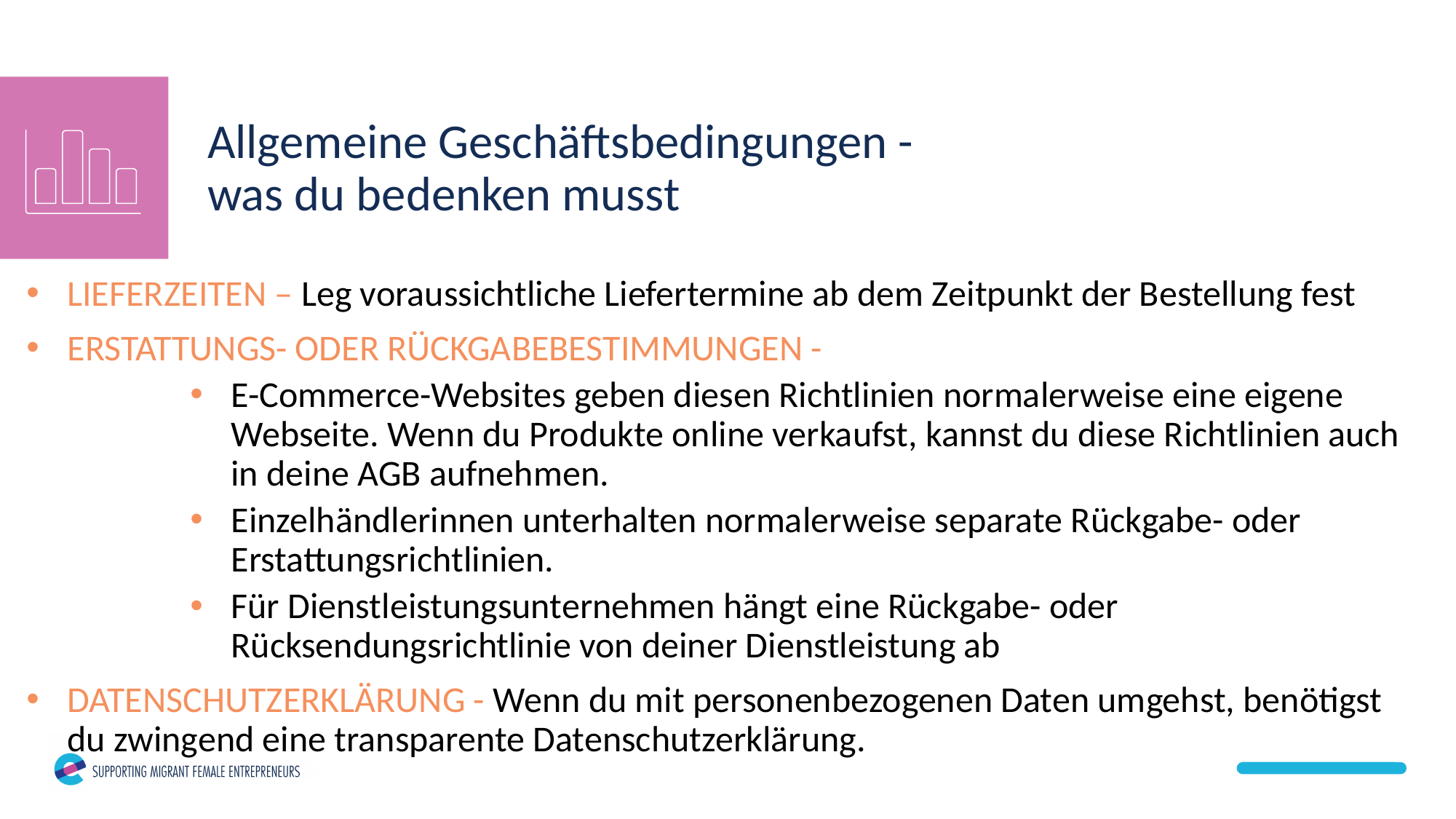

Allgemeine Geschäftsbedingungen - was du bedenken musst

LIEFERZEITEN – Leg voraussichtliche Liefertermine ab dem Zeitpunkt der Bestellung fest
ERSTATTUNGS- ODER RÜCKGABEBESTIMMUNGEN -
E-Commerce-Websites geben diesen Richtlinien normalerweise eine eigene Webseite. Wenn du Produkte online verkaufst, kannst du diese Richtlinien auch in deine AGB aufnehmen.
Einzelhändlerinnen unterhalten normalerweise separate Rückgabe- oder Erstattungsrichtlinien.
Für Dienstleistungsunternehmen hängt eine Rückgabe- oder Rücksendungsrichtlinie von deiner Dienstleistung ab
DATENSCHUTZERKLÄRUNG - Wenn du mit personenbezogenen Daten umgehst, benötigst du zwingend eine transparente Datenschutzerklärung.